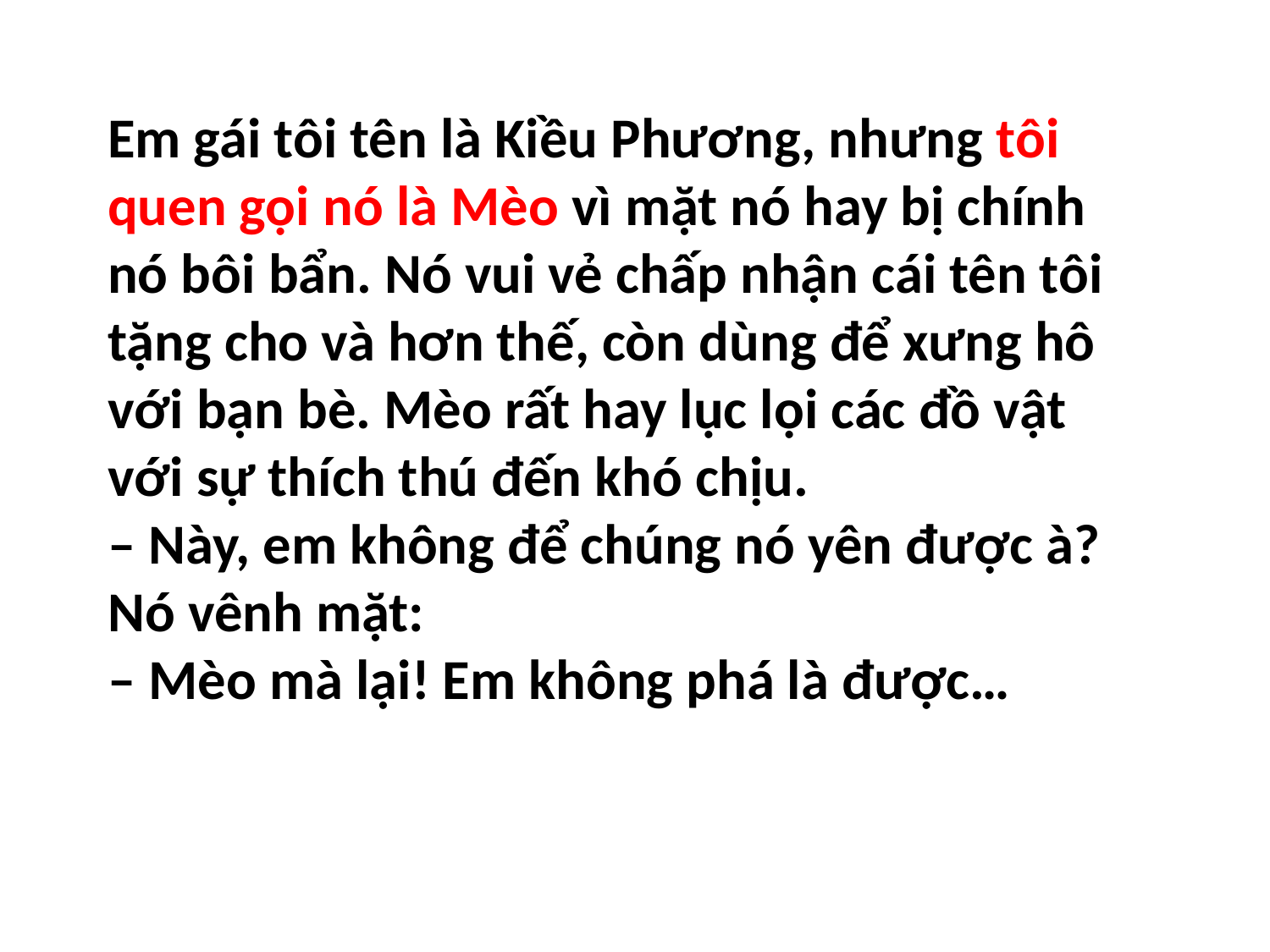

Em gái tôi tên là Kiều Phương, nhưng tôi quen gọi nó là Mèo vì mặt nó hay bị chính nó bôi bẩn. Nó vui vẻ chấp nhận cái tên tôi tặng cho và hơn thế, còn dùng để xưng hô với bạn bè. Mèo rất hay lục lọi các đồ vật với sự thích thú đến khó chịu.
– Này, em không để chúng nó yên được à?
Nó vênh mặt:
– Mèo mà lại! Em không phá là được…